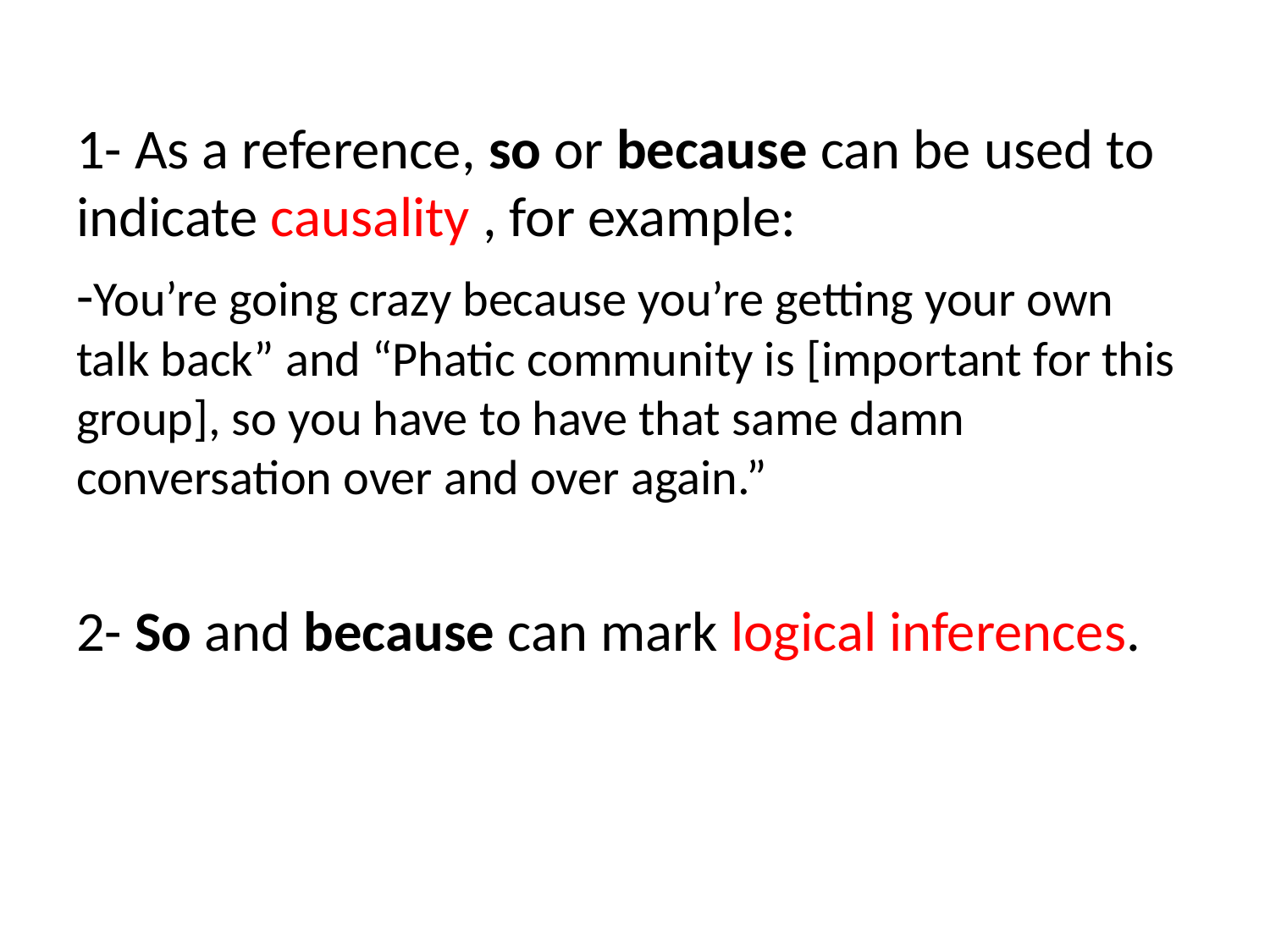

1- As a reference, so or because can be used to indicate causality , for example:
-You’re going crazy because you’re getting your own talk back” and “Phatic community is [important for this group], so you have to have that same damn conversation over and over again.”

2- So and because can mark logical inferences.